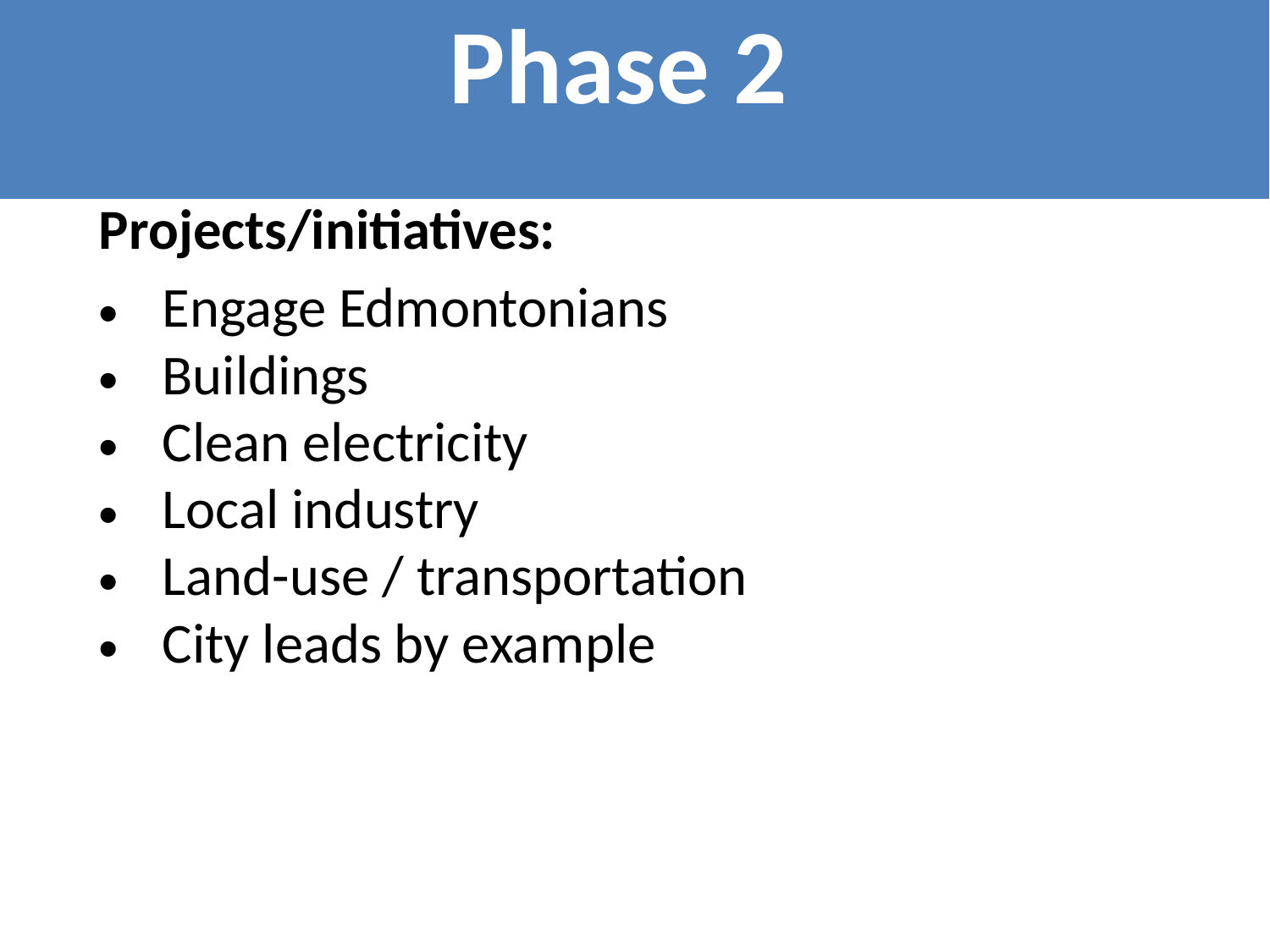

| Phase 2 |
| --- |
| Projects/initiatives: Engage Edmontonians Buildings Clean electricity Local industry Land-use / transportation City leads by example |